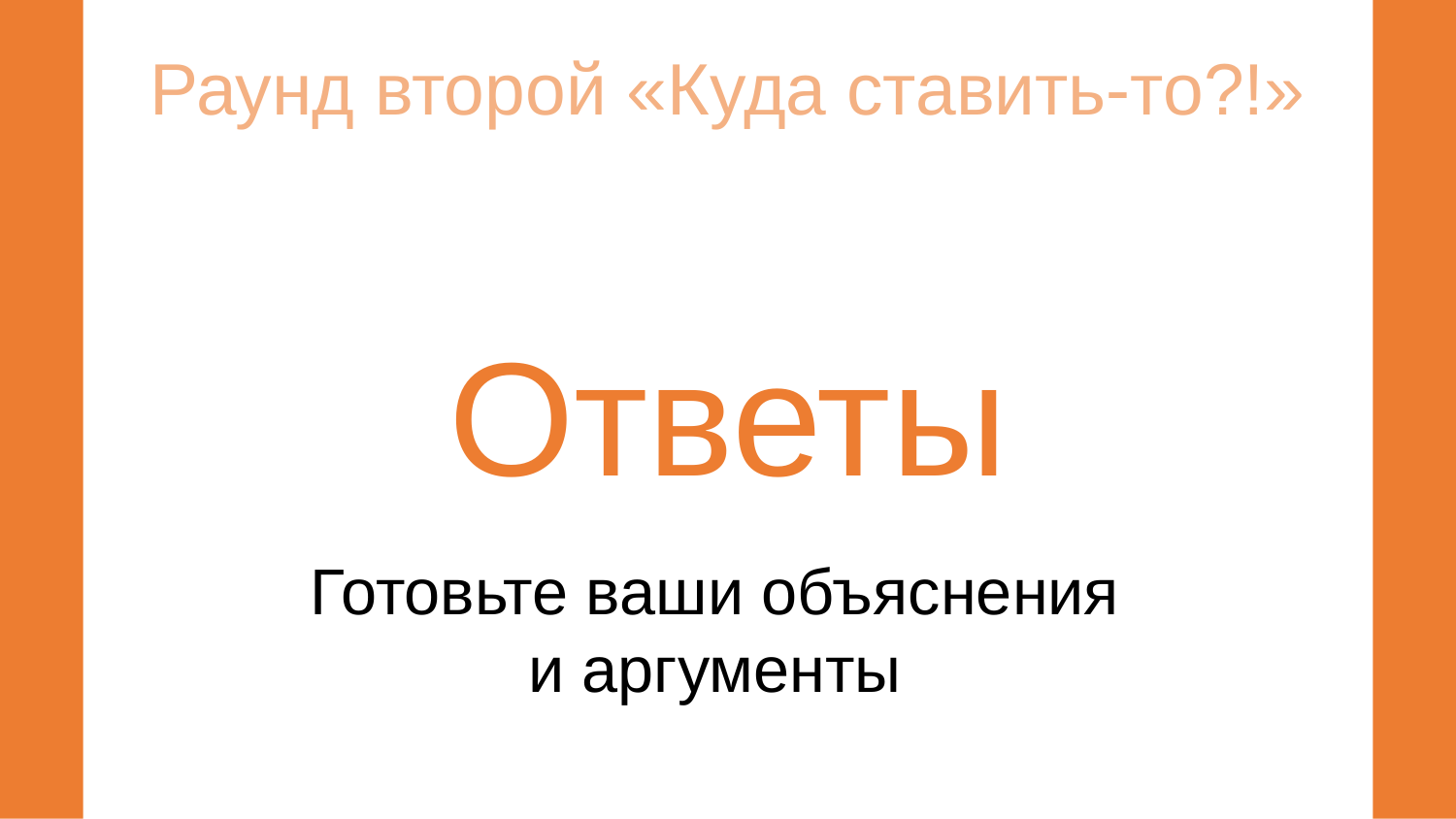

Раунд второй «Куда ставить-то?!»
Ответы
Готовьте ваши объяснения и аргументы